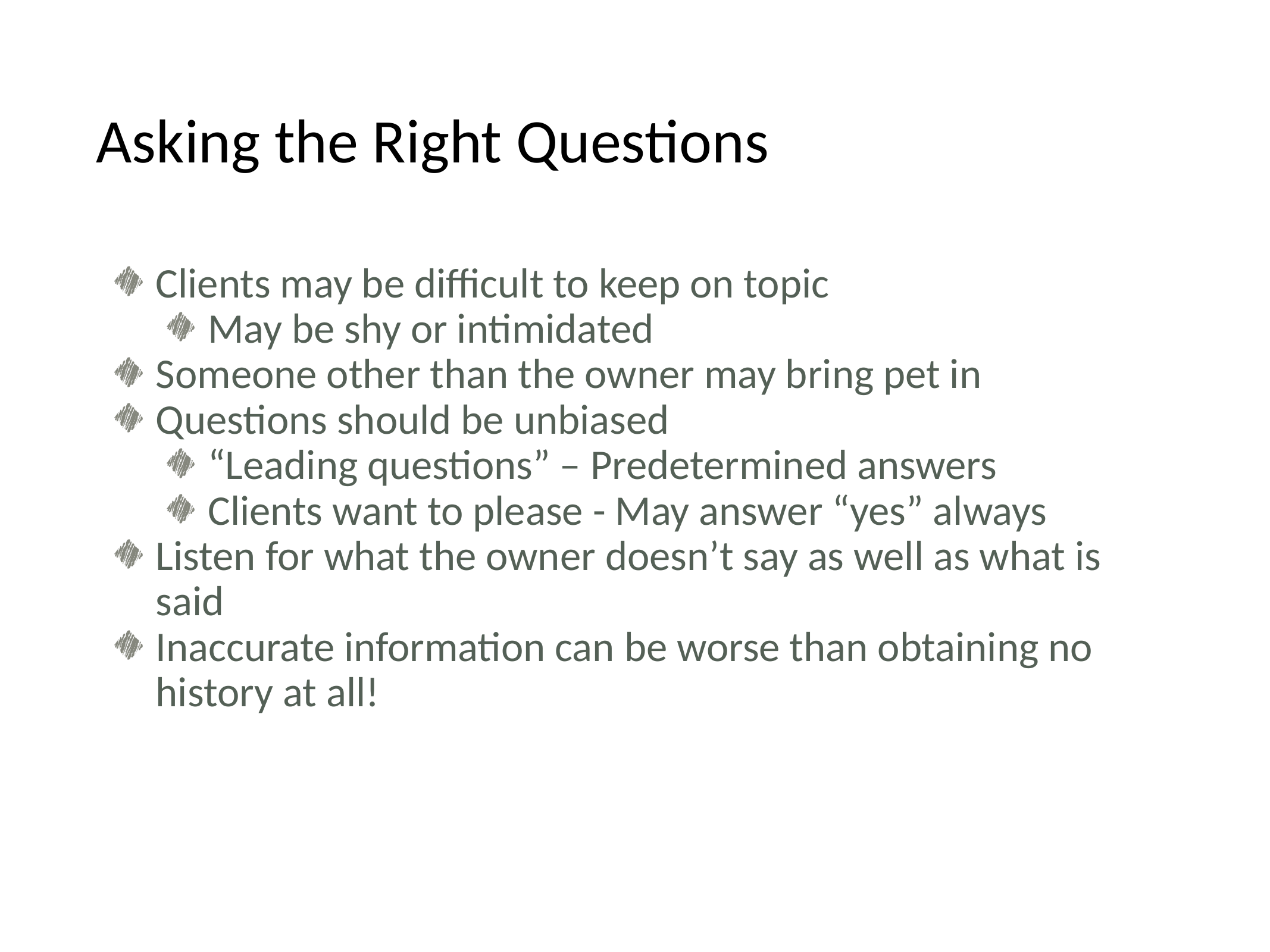

# Asking the Right Questions
Clients may be difficult to keep on topic
May be shy or intimidated
Someone other than the owner may bring pet in
Questions should be unbiased
“Leading questions” – Predetermined answers
Clients want to please - May answer “yes” always
Listen for what the owner doesn’t say as well as what is said
Inaccurate information can be worse than obtaining no history at all!
10